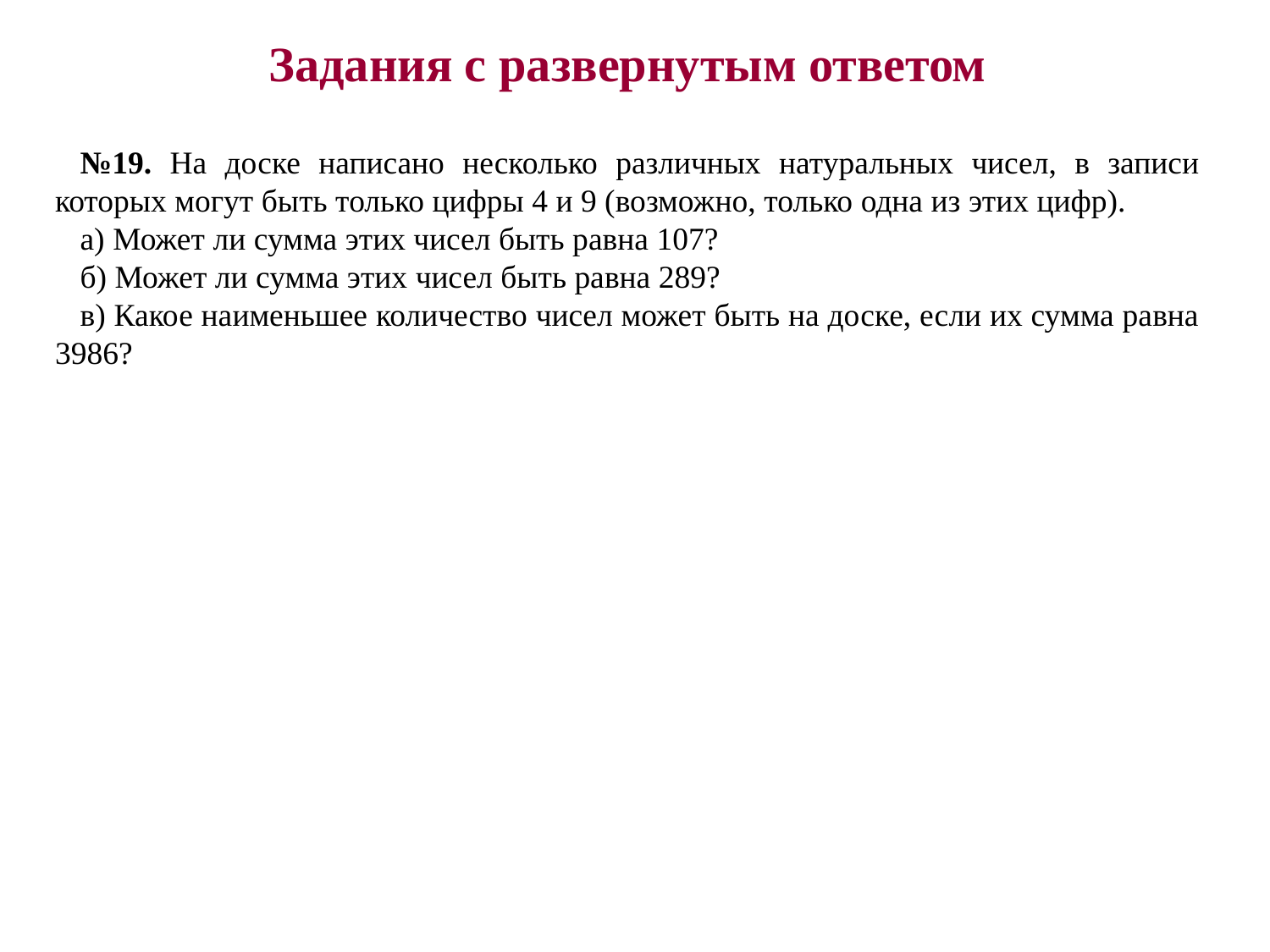

Задания с развернутым ответом
№19. На доске написано несколько различных натуральных чисел, в записи которых могут быть только цифры 4 и 9 (возможно, только одна из этих цифр).
а) Может ли сумма этих чисел быть равна 107?
б) Может ли сумма этих чисел быть равна 289?
в) Какое наименьшее количество чисел может быть на доске, если их сумма равна 3986?